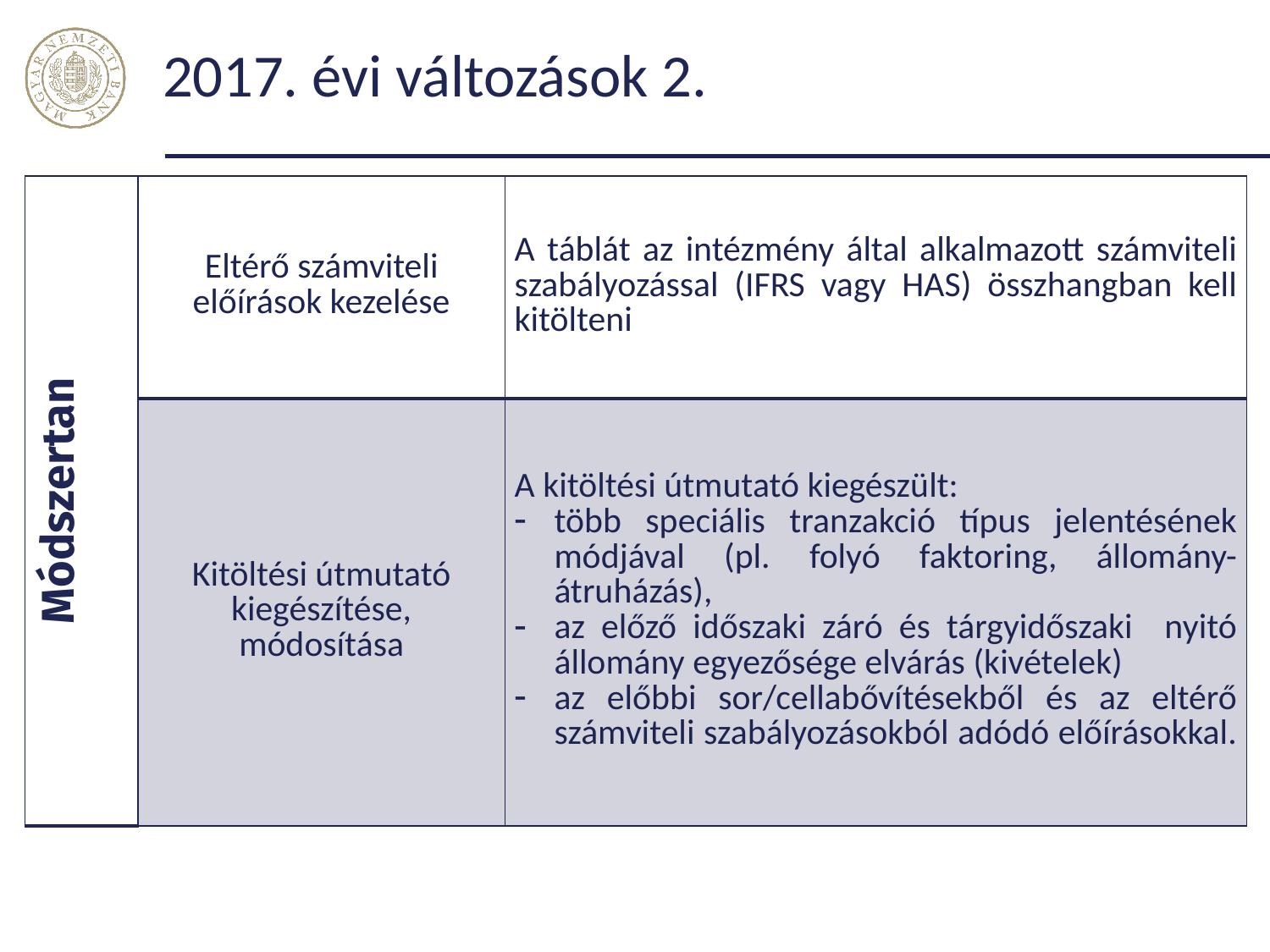

# 2017. évi változások 2.
| Módszertan | Eltérő számviteli előírások kezelése | A táblát az intézmény által alkalmazott számviteli szabályozással (IFRS vagy HAS) összhangban kell kitölteni |
| --- | --- | --- |
|  | Kitöltési útmutató kiegészítése, módosítása | A kitöltési útmutató kiegészült: több speciális tranzakció típus jelentésének módjával (pl. folyó faktoring, állomány-átruházás), az előző időszaki záró és tárgyidőszaki nyitó állomány egyezősége elvárás (kivételek) az előbbi sor/cellabővítésekből és az eltérő számviteli szabályozásokból adódó előírásokkal. |